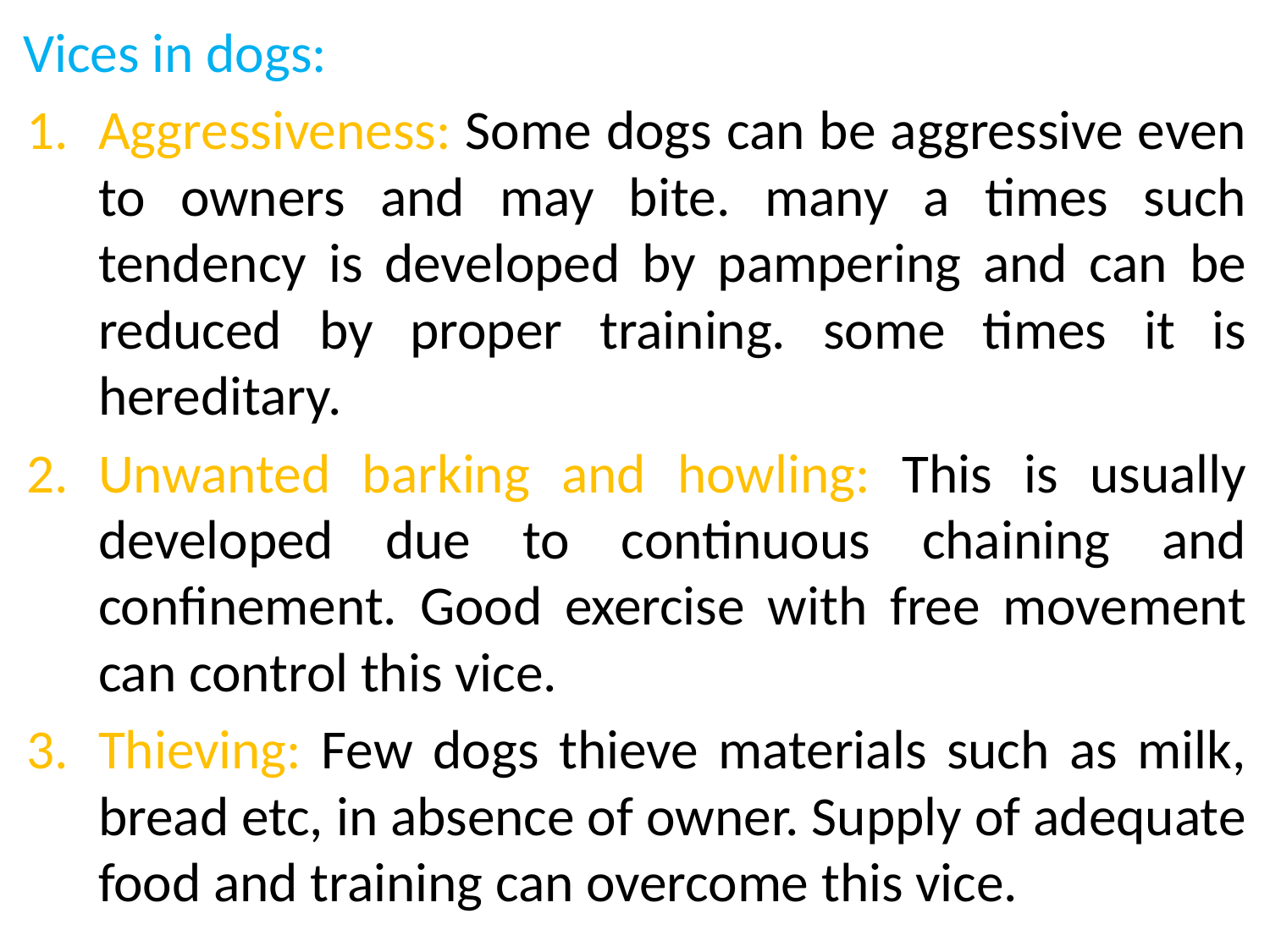

Vices in dogs:
Aggressiveness: Some dogs can be aggressive even to owners and may bite. many a times such tendency is developed by pampering and can be reduced by proper training. some times it is hereditary.
Unwanted barking and howling: This is usually developed due to continuous chaining and confinement. Good exercise with free movement can control this vice.
Thieving: Few dogs thieve materials such as milk, bread etc, in absence of owner. Supply of adequate food and training can overcome this vice.